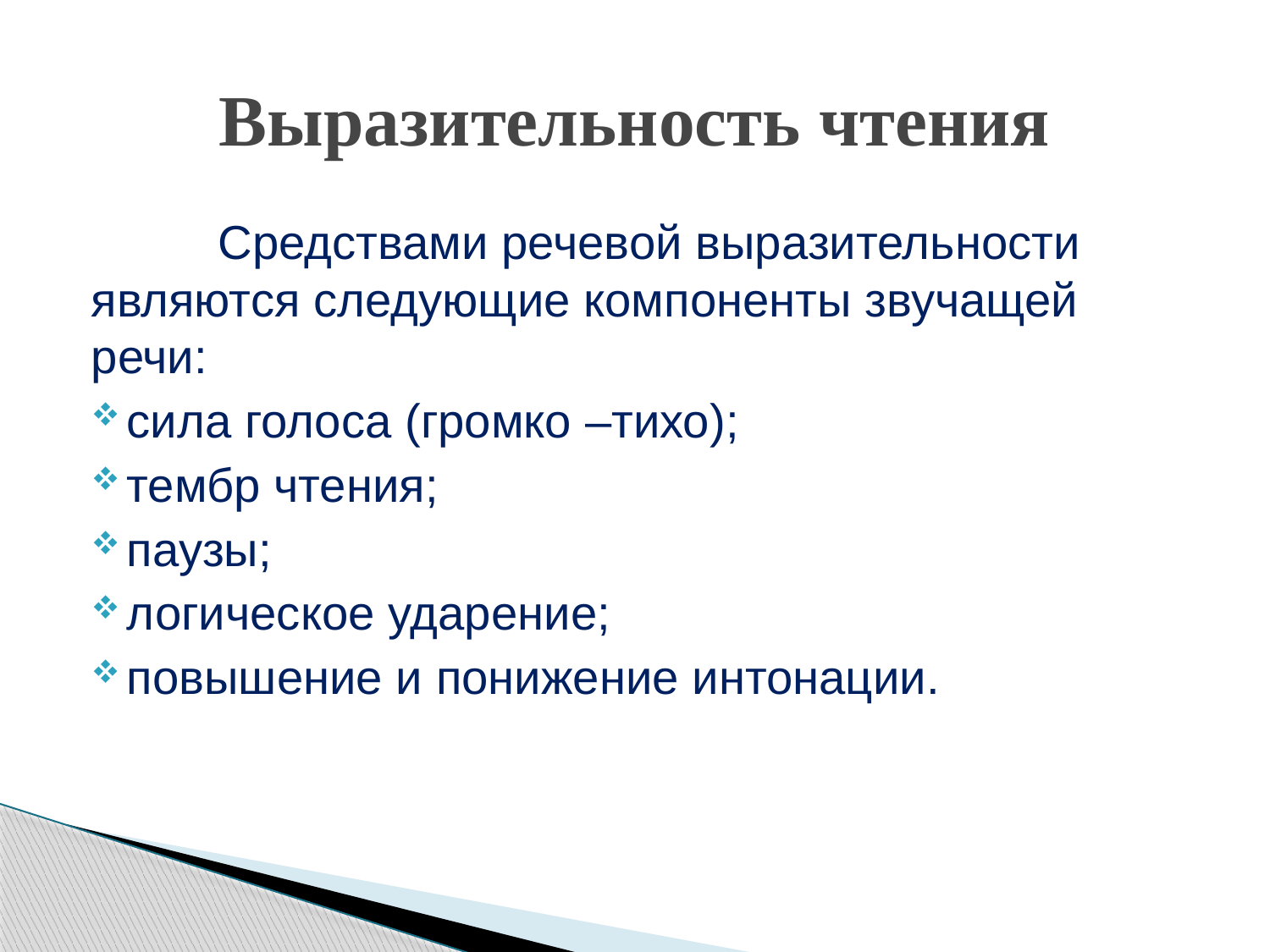

# Выразительность чтения
	Средствами речевой выразительности являются следующие компоненты звучащей речи:
сила голоса (громко –тихо);
тембр чтения;
паузы;
логическое ударение;
повышение и понижение интонации.